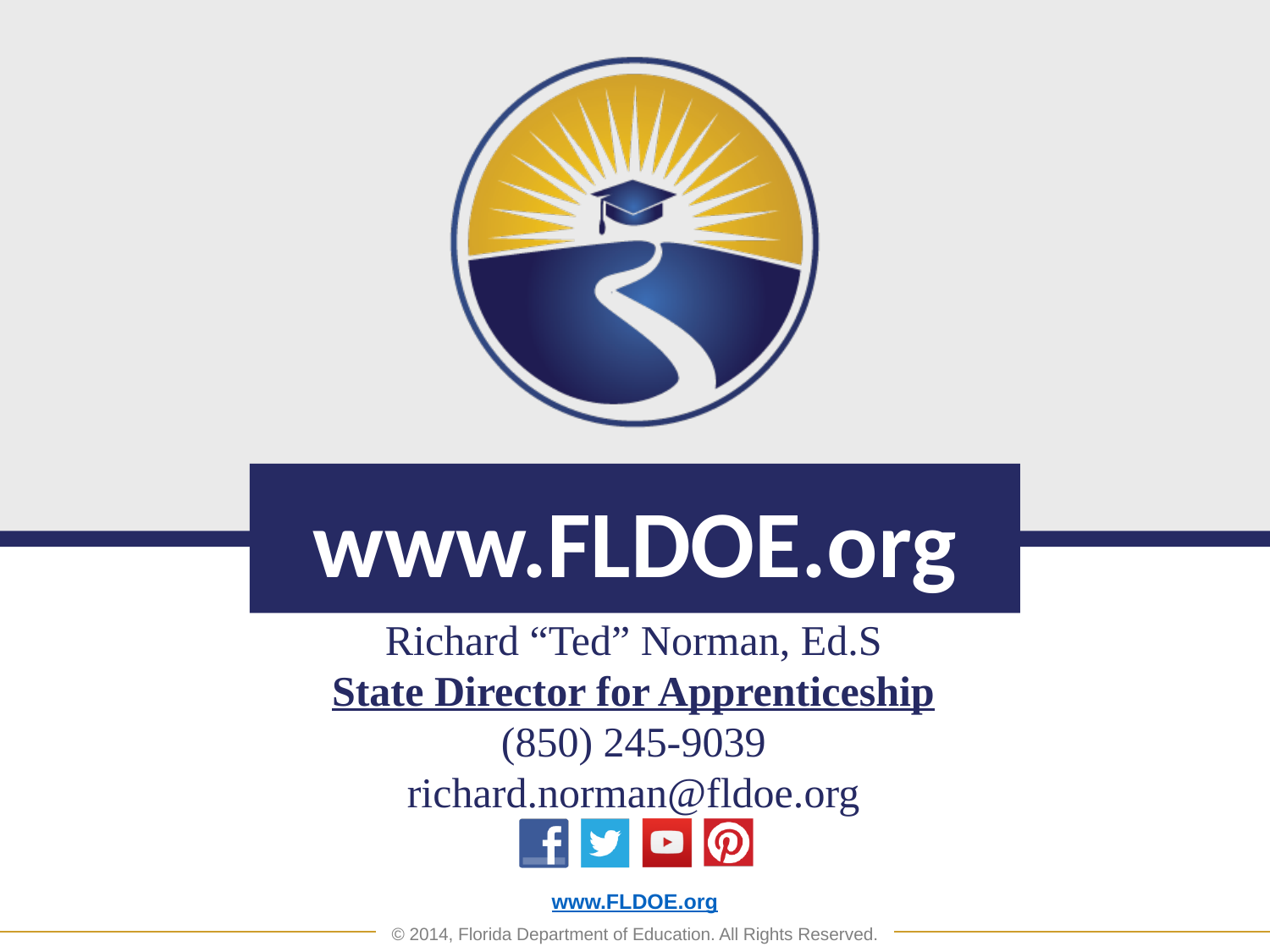

Richard “Ted” Norman, Ed.S
State Director for Apprenticeship
(850) 245-9039
richard.norman@fldoe.org